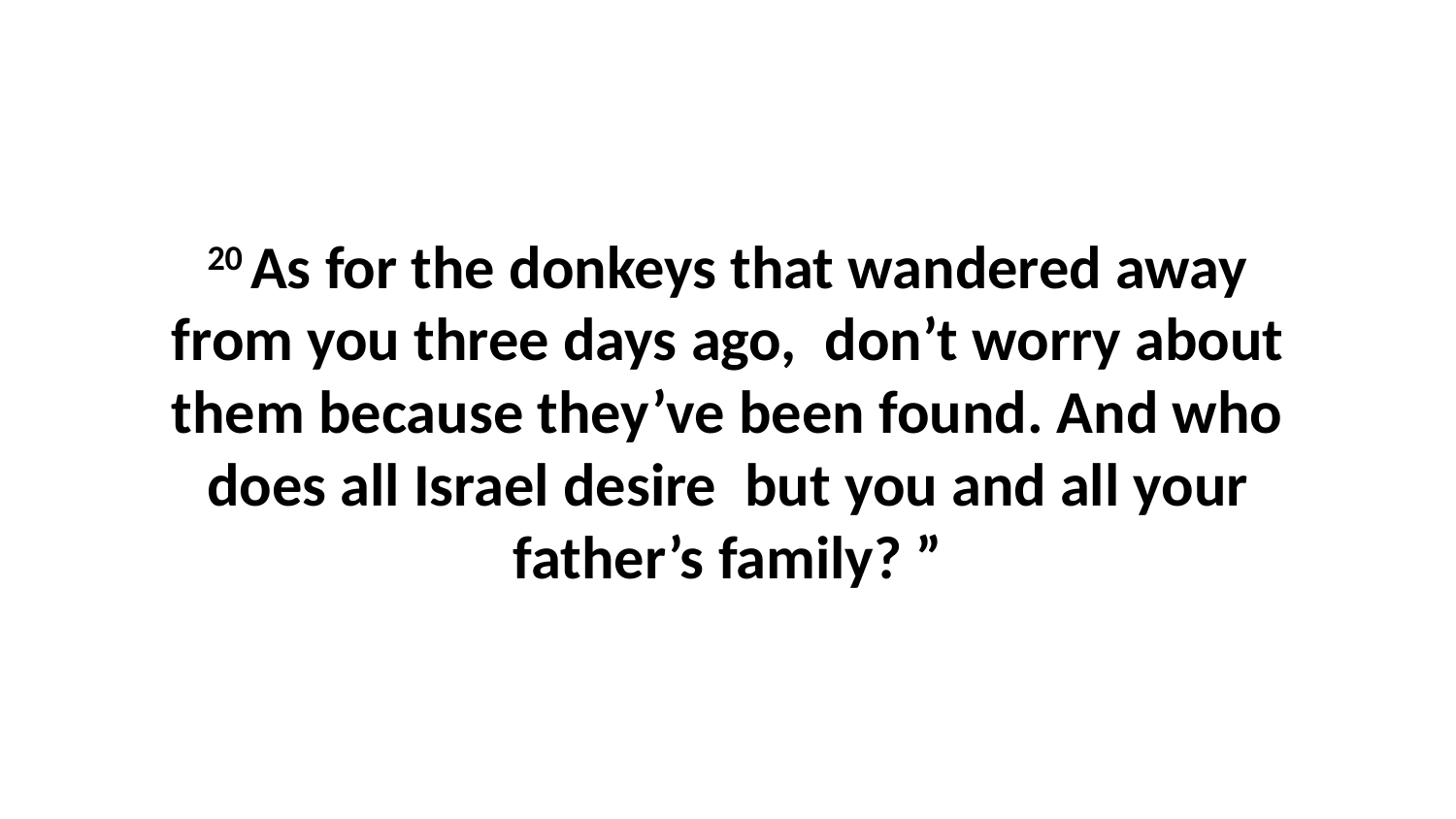

20 As for the donkeys that wandered away from you three days ago,  don’t worry about them because they’ve been found. And who does all Israel desire  but you and all your father’s family? ”